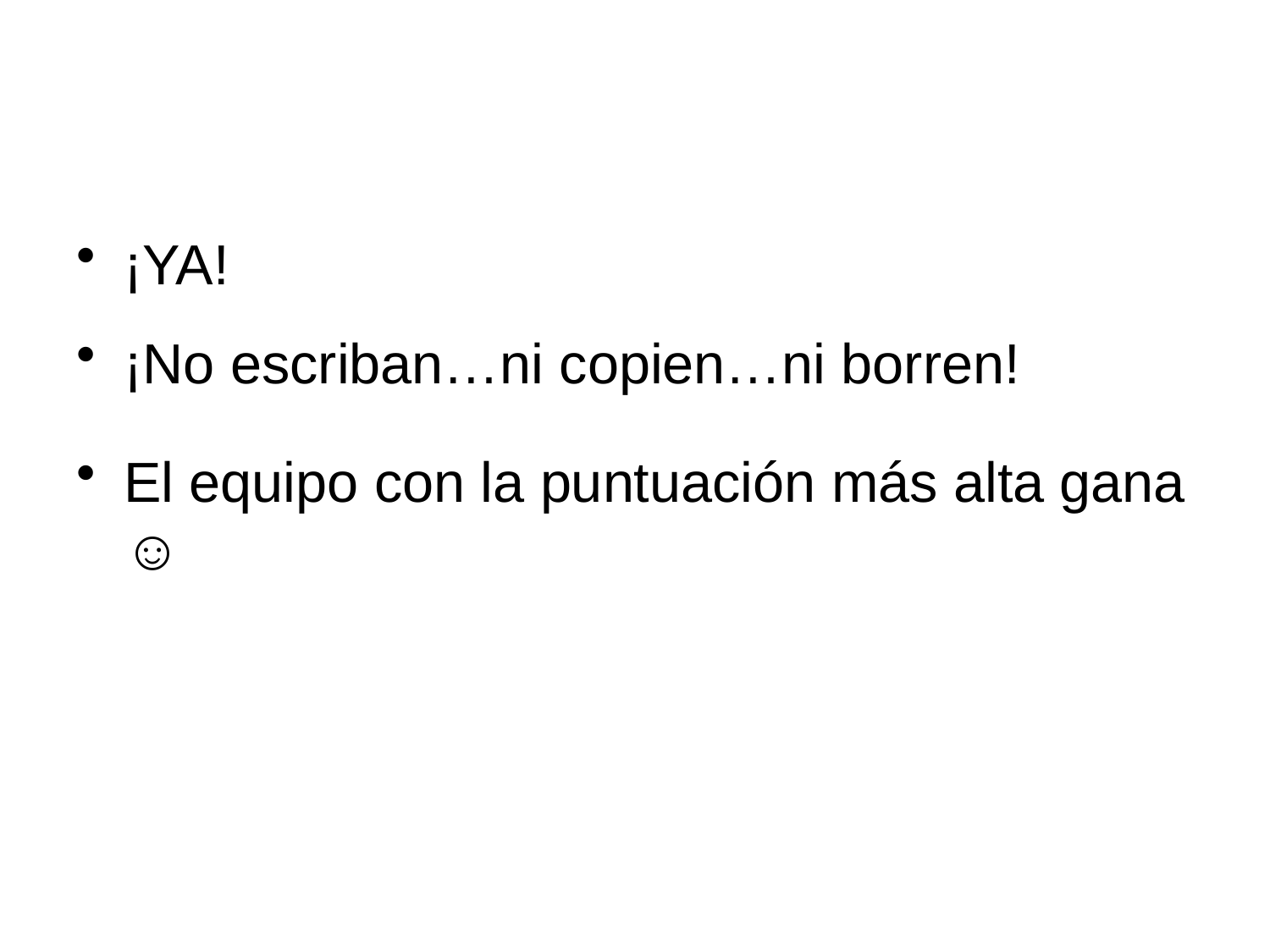

#
¡YA!

¡No escriban…ni copien…ni borren!

El equipo con la puntuación más alta gana☺